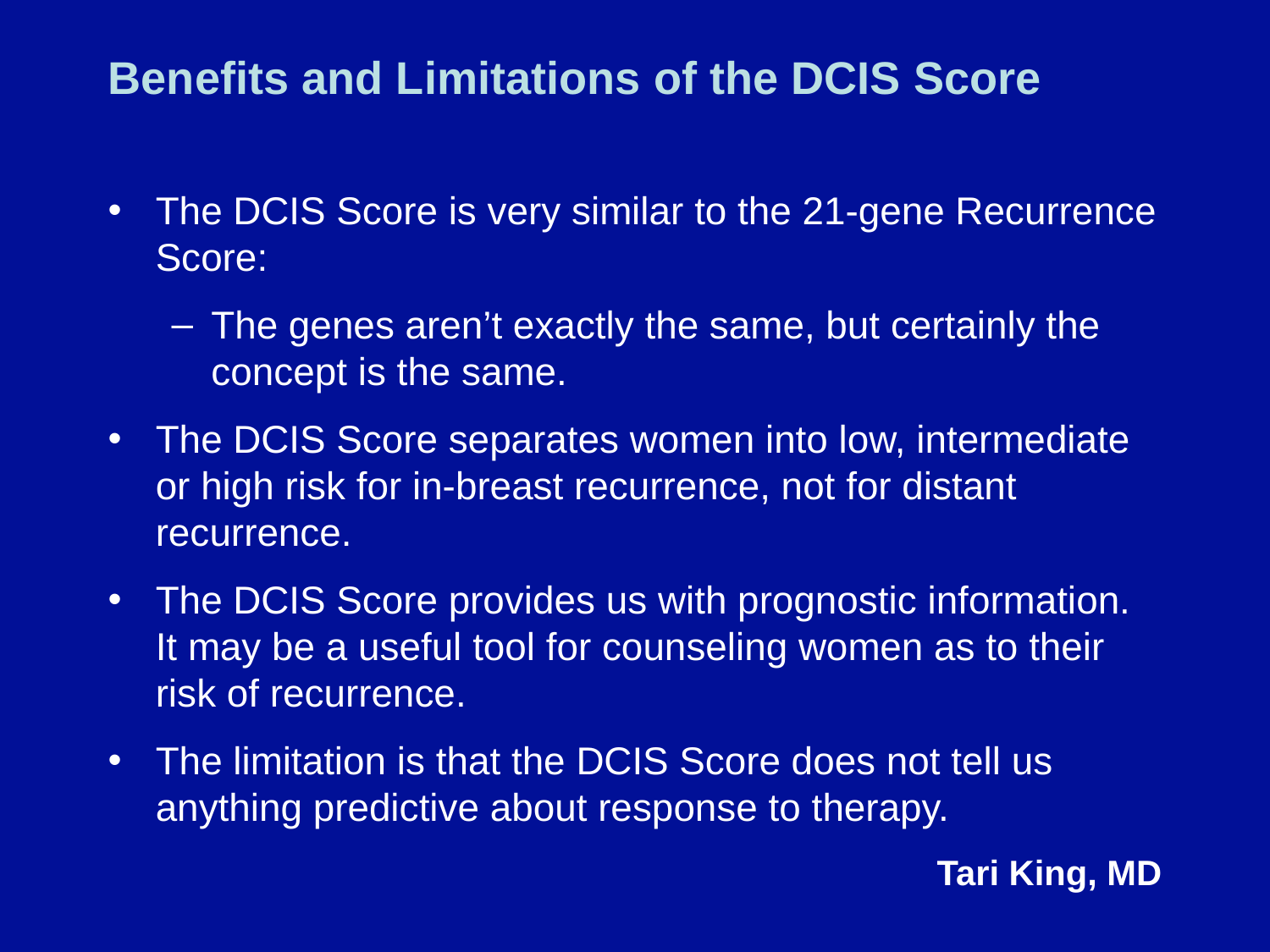

# Benefits and Limitations of the DCIS Score
The DCIS Score is very similar to the 21-gene Recurrence Score:
The genes aren’t exactly the same, but certainly the concept is the same.
The DCIS Score separates women into low, intermediate or high risk for in-breast recurrence, not for distant recurrence.
The DCIS Score provides us with prognostic information. It may be a useful tool for counseling women as to their risk of recurrence.
The limitation is that the DCIS Score does not tell us anything predictive about response to therapy.
Tari King, MD